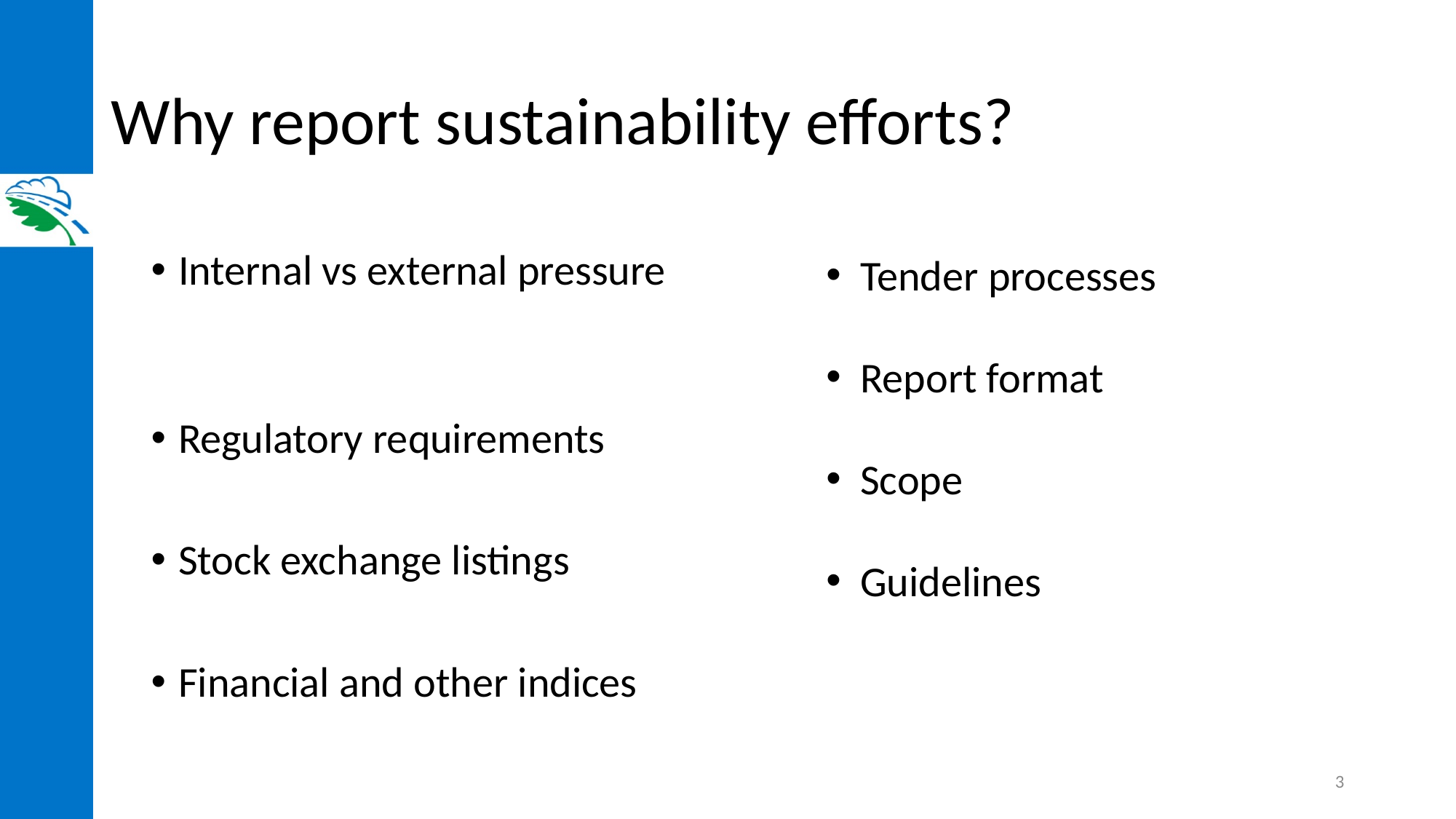

# Why report sustainability efforts?
Internal vs external pressure

Regulatory requirements

Stock exchange listings

Financial and other indices
Tender processes

Report format

Scope

Guidelines

3